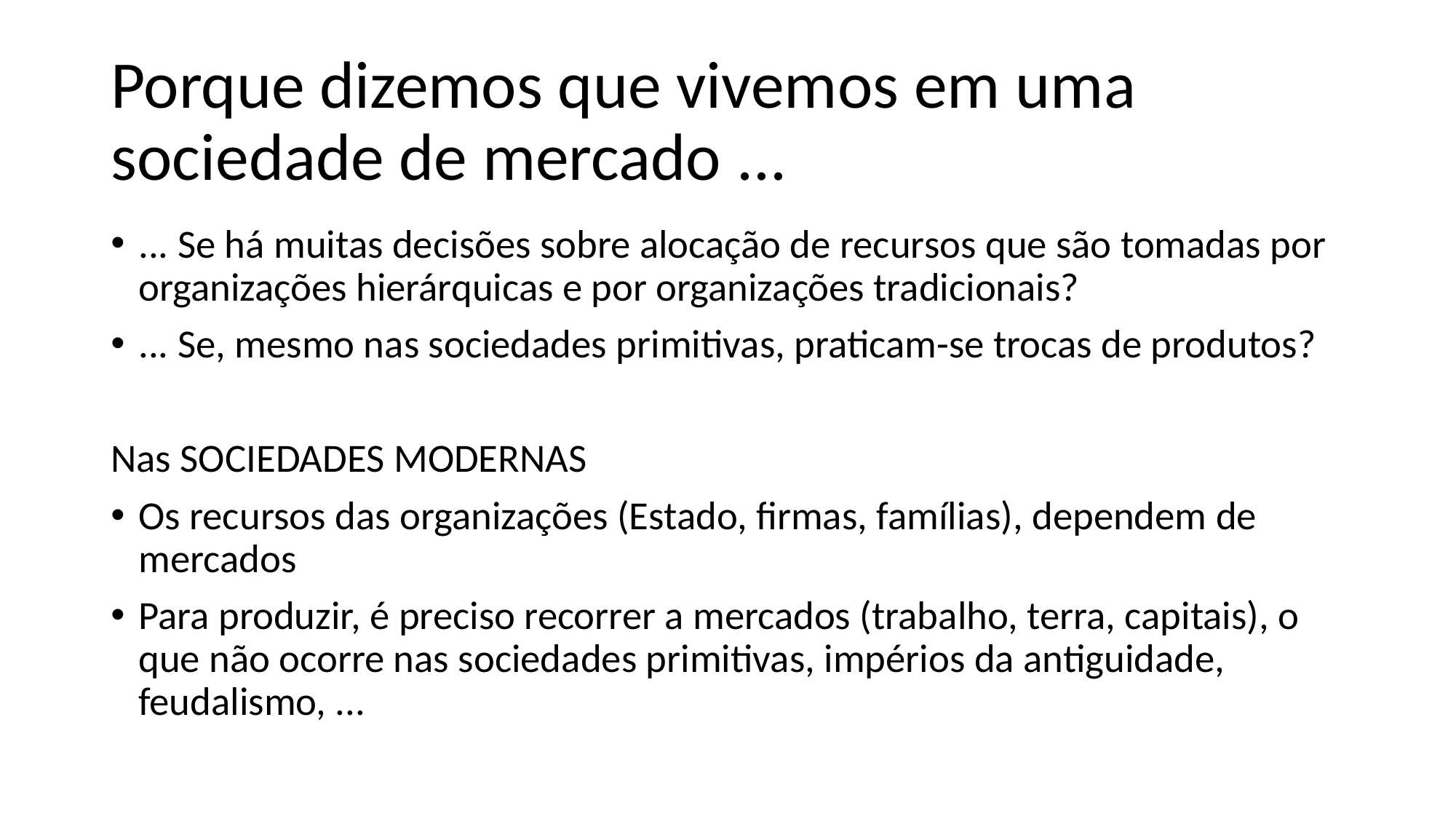

# Porque dizemos que vivemos em uma sociedade de mercado ...
... Se há muitas decisões sobre alocação de recursos que são tomadas por organizações hierárquicas e por organizações tradicionais?
... Se, mesmo nas sociedades primitivas, praticam-se trocas de produtos?

Nas SOCIEDADES MODERNAS
Os recursos das organizações (Estado, firmas, famílias), dependem de mercados
Para produzir, é preciso recorrer a mercados (trabalho, terra, capitais), o que não ocorre nas sociedades primitivas, impérios da antiguidade, feudalismo, ...